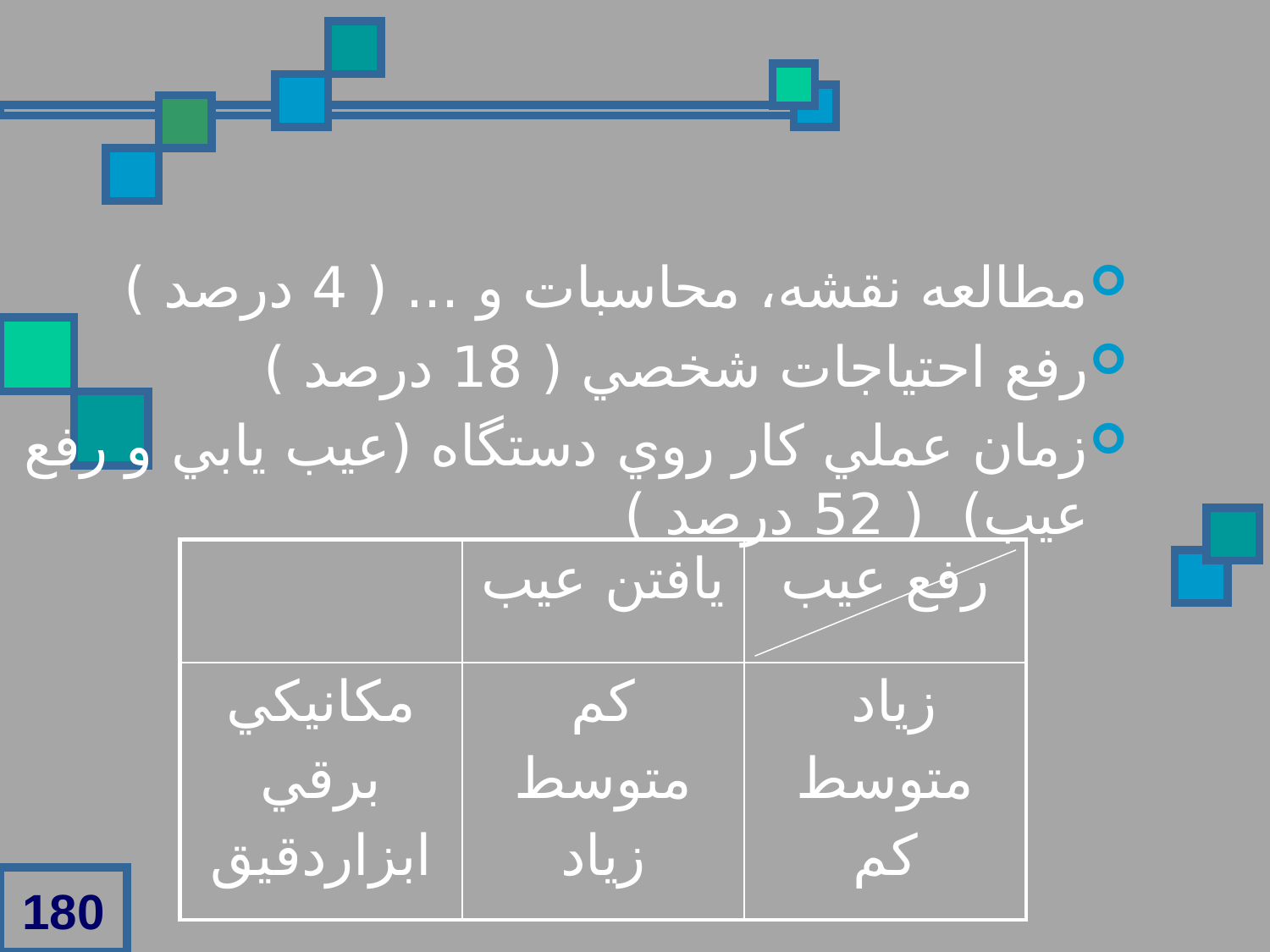

مطالعه نقشه، محاسبات و ... ( 4 درصد )
رفع احتياجات شخصي ( 18 درصد )
زمان عملي کار روي دستگاه (عيب يابي و رفع عيب)  ( 52 درصد )

|  | يافتن عيب | رفع عيب |
| --- | --- | --- |
| مکانيکي برقي ابزاردقيق | کم متوسط زياد | زياد متوسط کم |

180